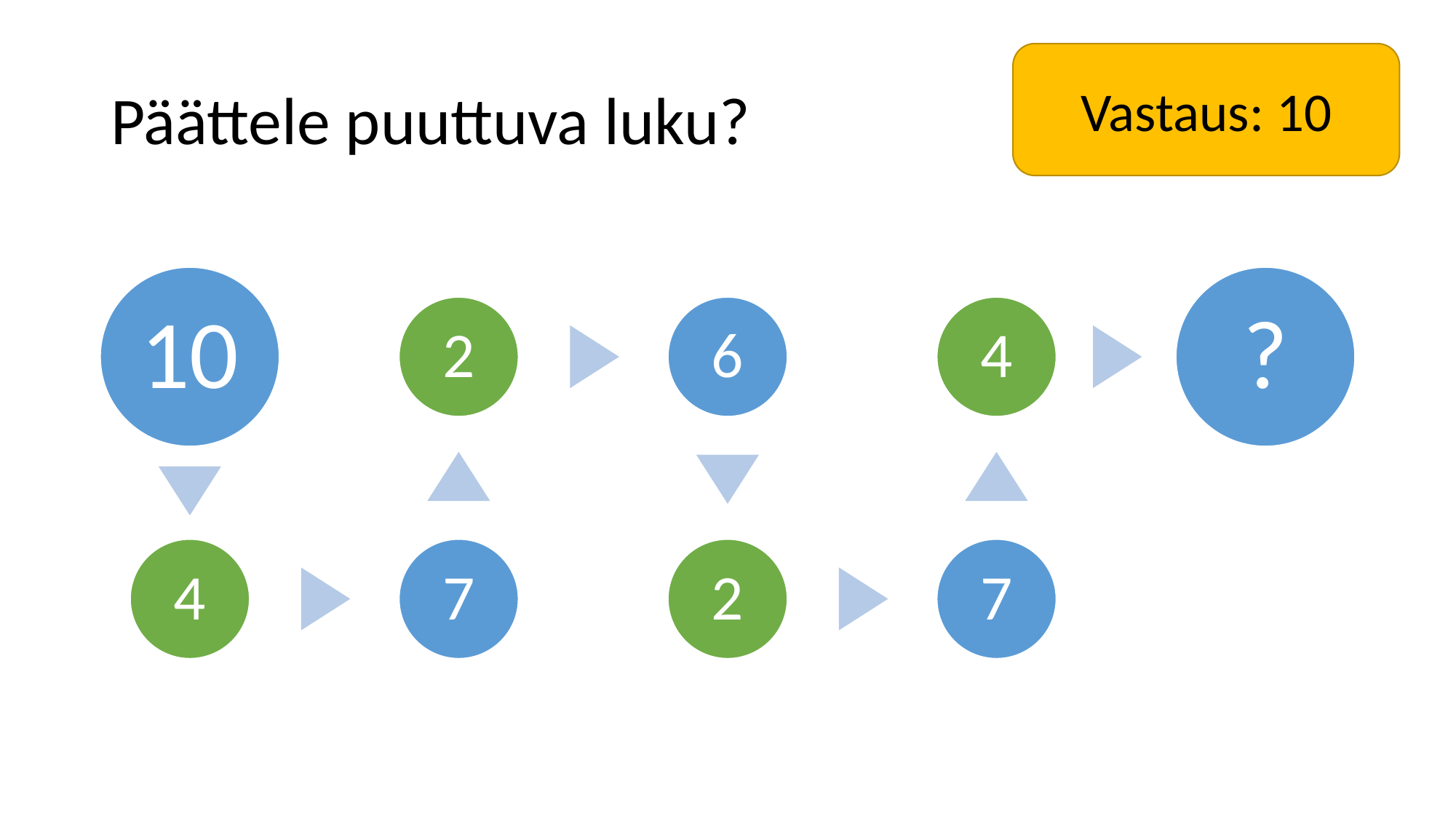

# Päättele puuttuva luku?
Vastaus: 10
10
4
7
2
6
2
7
4
?